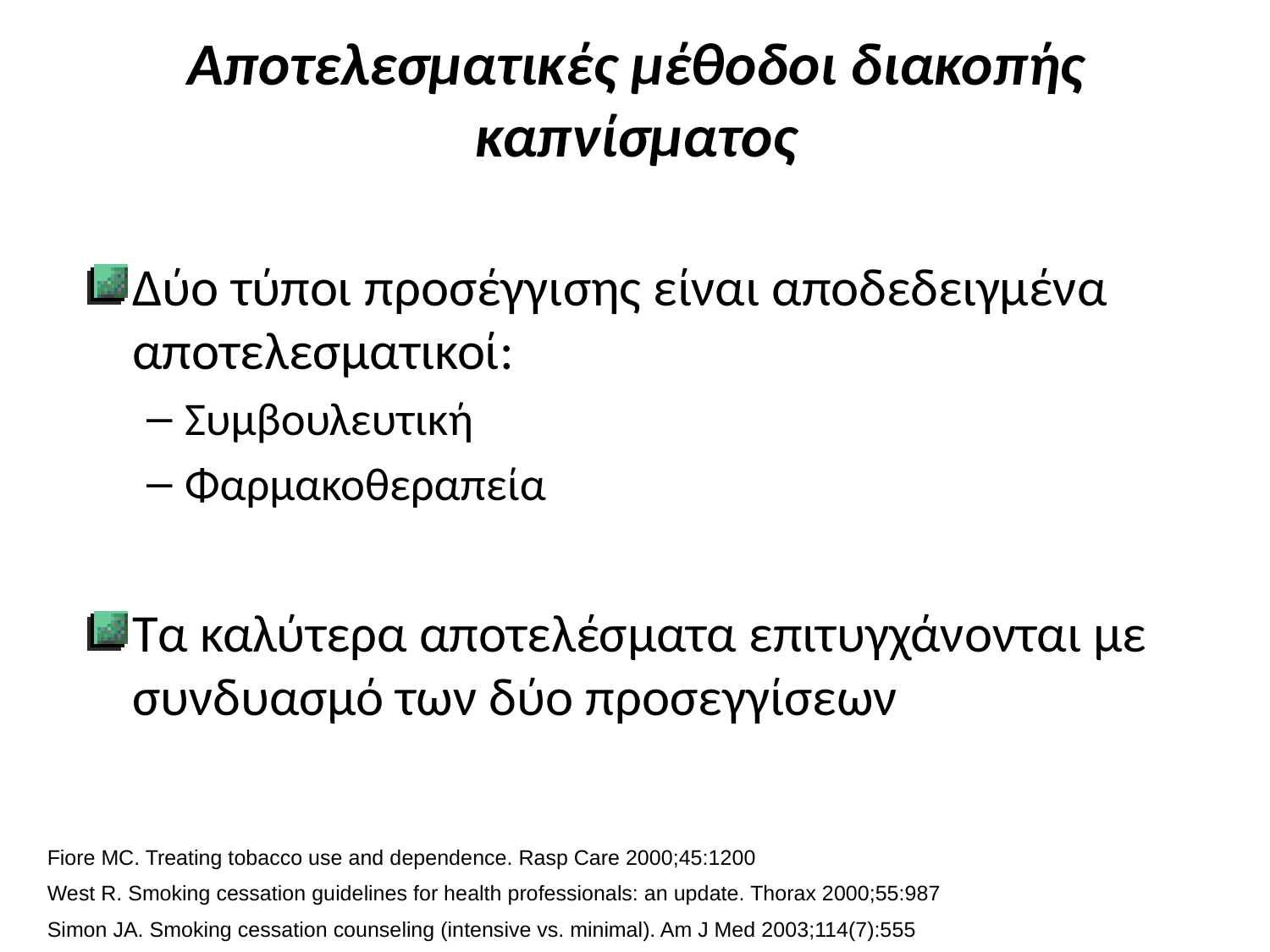

Αποτελεσματικές μέθοδοι διακοπής καπνίσματος
Δύο τύποι προσέγγισης είναι αποδεδειγμένα αποτελεσματικοί:
Συμβουλευτική
Φαρμακοθεραπεία

Τα καλύτερα αποτελέσματα επιτυγχάνονται με συνδυασμό των δύο προσεγγίσεων
Fiore MC. Treating tobacco use and dependence. Rasp Care 2000;45:1200
West R. Smoking cessation guidelines for health professionals: an update. Thorax 2000;55:987
Simon JA. Smoking cessation counseling (intensive vs. minimal). Am J Med 2003;114(7):555